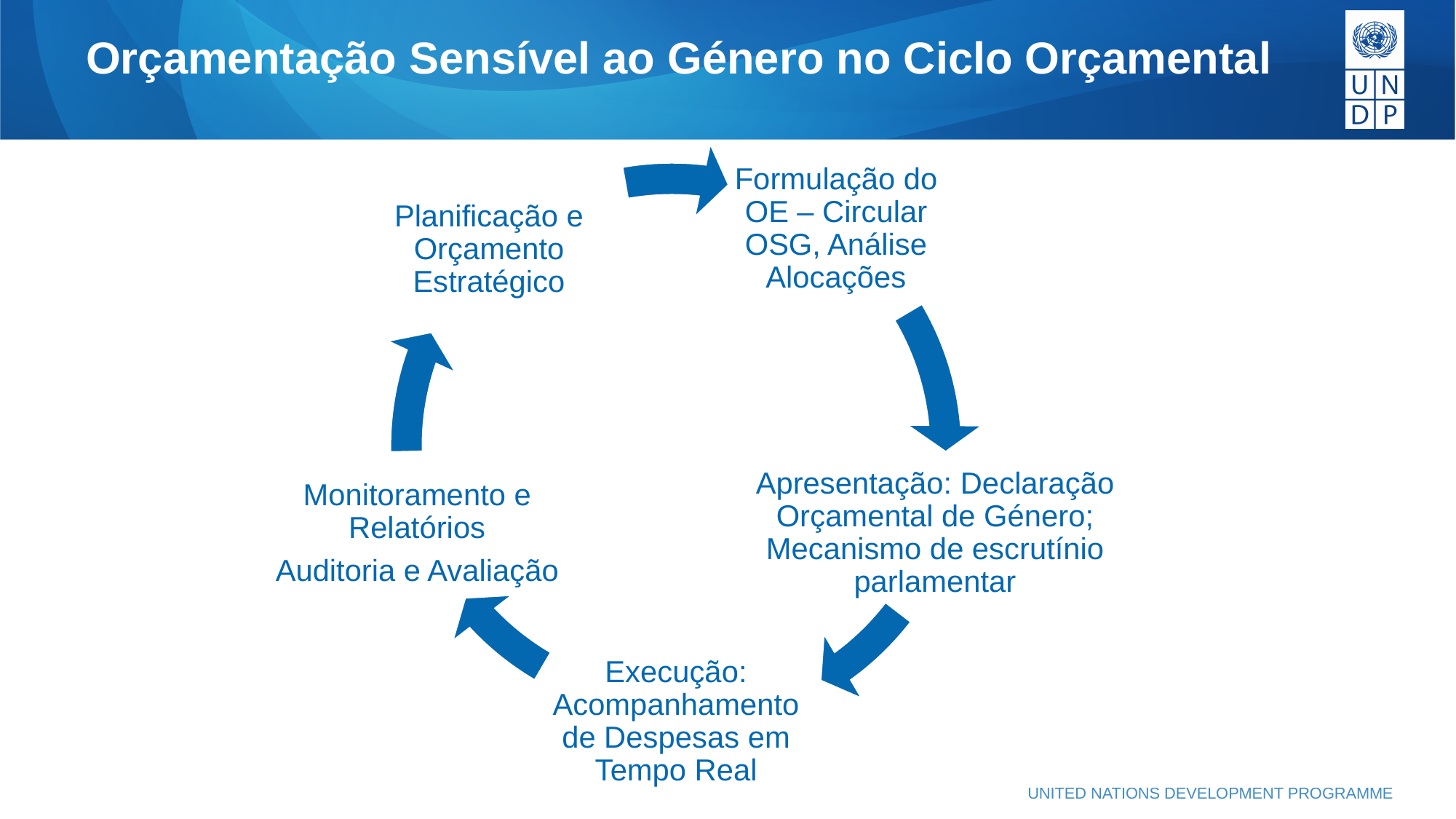

Orçamentação Sensível ao Género no Ciclo Orçamental
Formulação do OE – Circular OSG, Análise Alocações
Apresentação: Declaração Orçamental de Género; Mecanismo de escrutínio parlamentar
Execução: Acompanhamento de Despesas em Tempo Real
Monitoramento e Relatórios
Auditoria e Avaliação
Planificação e Orçamento Estratégico